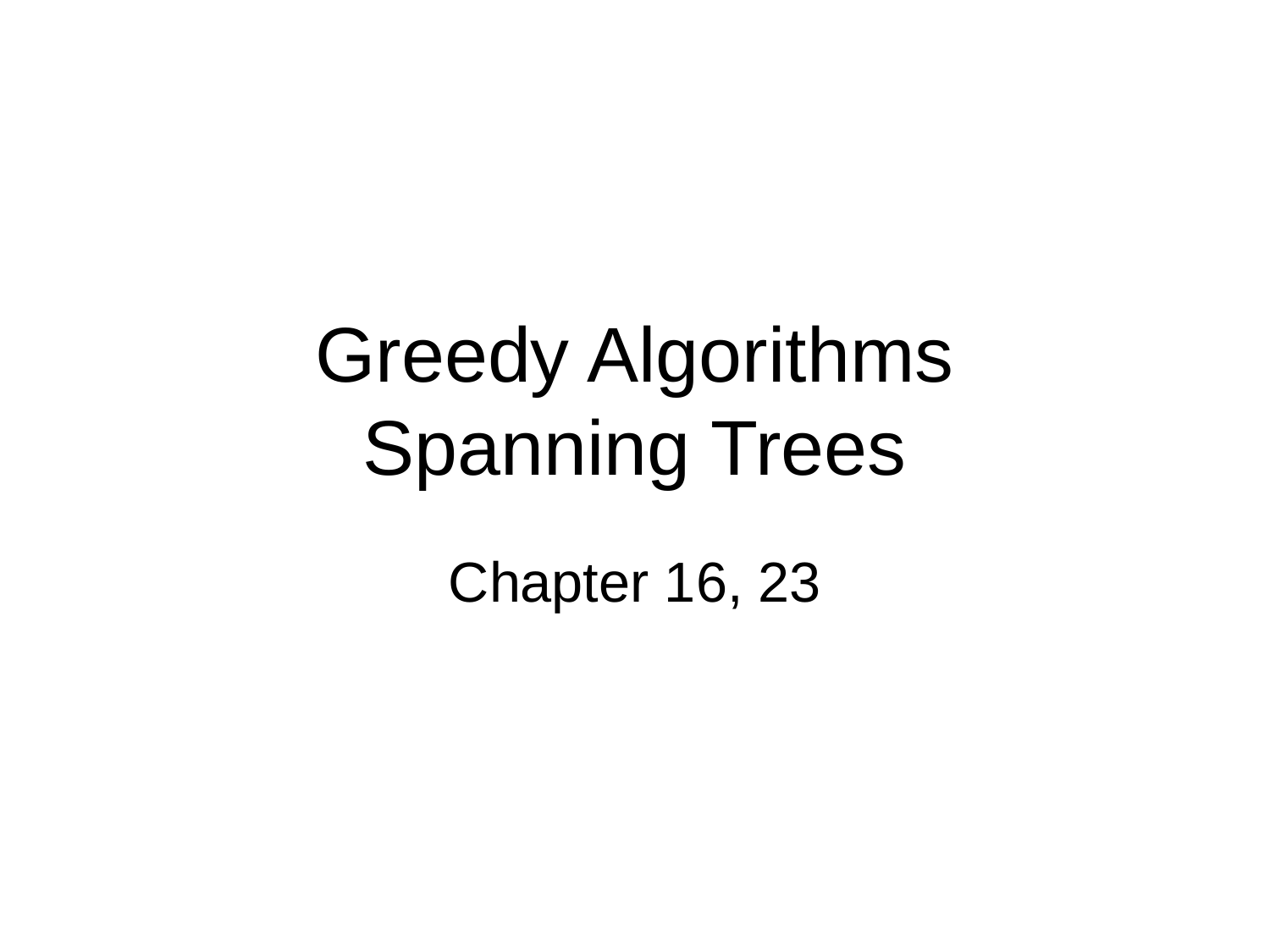

# Greedy Algorithms Spanning Trees
Chapter 16, 23